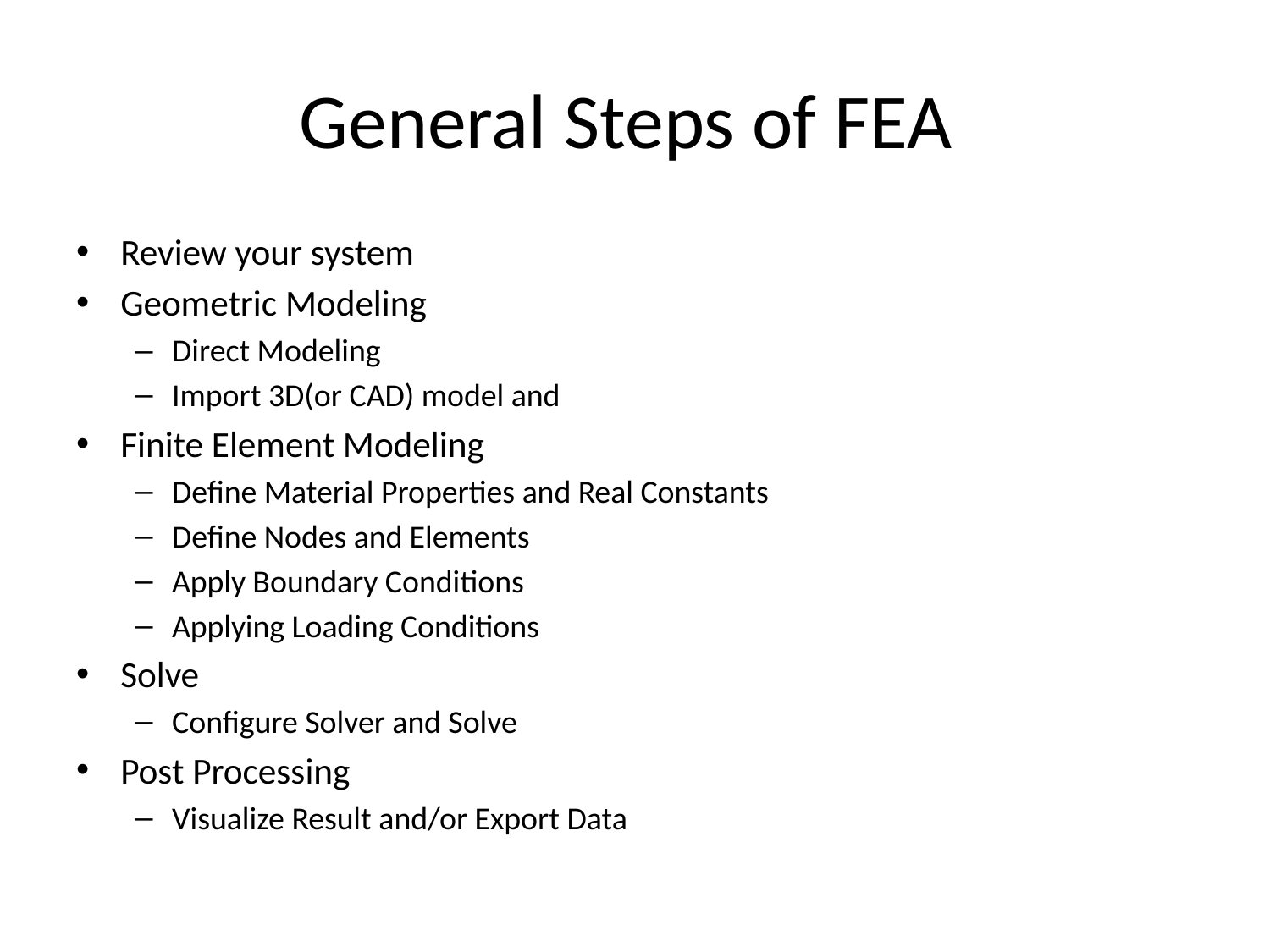

# General Steps of FEA
Review your system
Geometric Modeling
Direct Modeling
Import 3D(or CAD) model and
Finite Element Modeling
Define Material Properties and Real Constants
Define Nodes and Elements
Apply Boundary Conditions
Applying Loading Conditions
Solve
Configure Solver and Solve
Post Processing
Visualize Result and/or Export Data